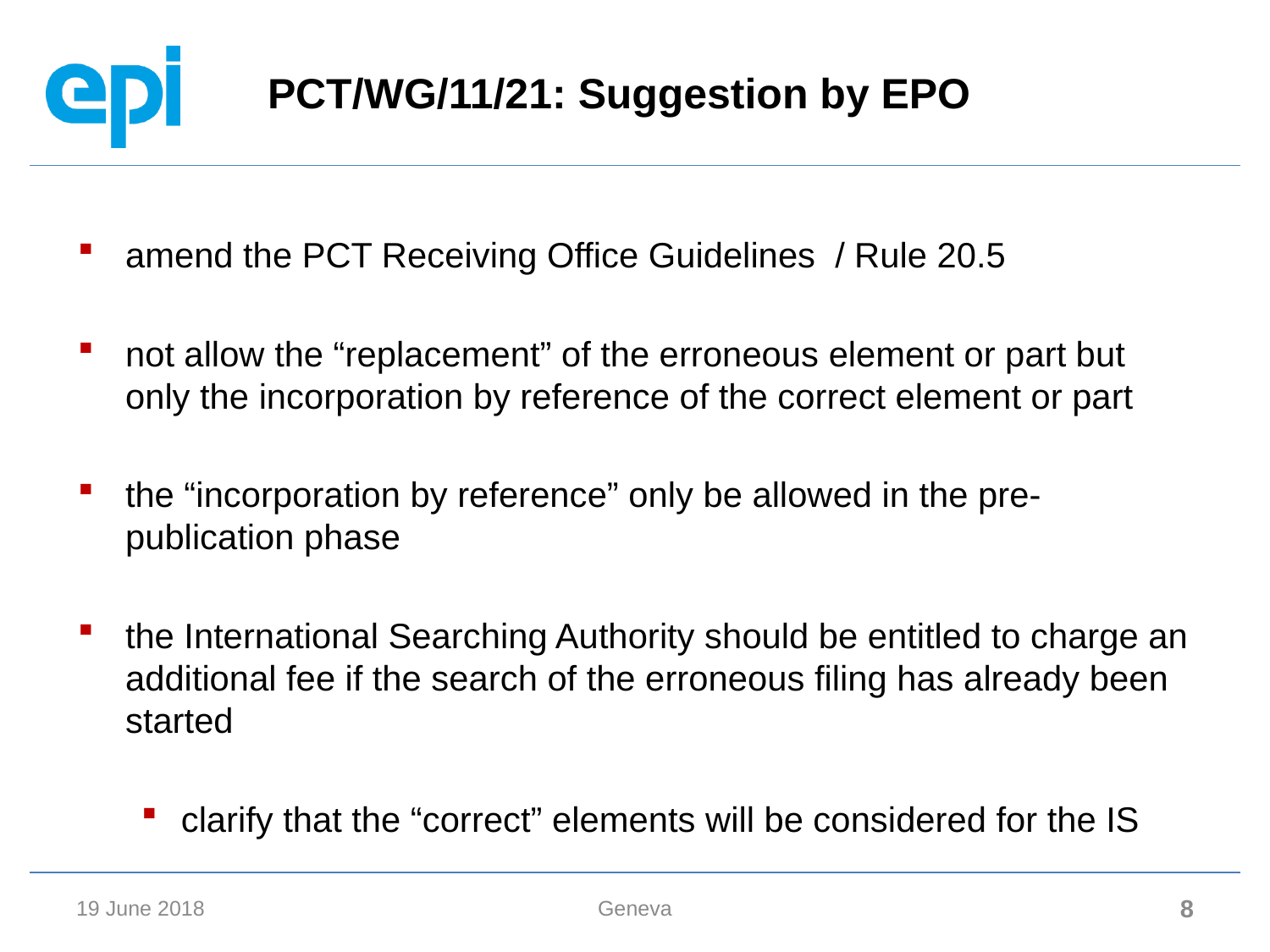

# PCT/WG/11/21: Suggestion by EPO
amend the PCT Receiving Office Guidelines  / Rule 20.5

not allow the “replacement” of the erroneous element or part but only the incorporation by reference of the correct element or part

the “incorporation by reference” only be allowed in the pre-publication phase

the International Searching Authority should be entitled to charge an additional fee if the search of the erroneous filing has already been started

clarify that the “correct” elements will be considered for the IS
19 June 2018
Geneva
8